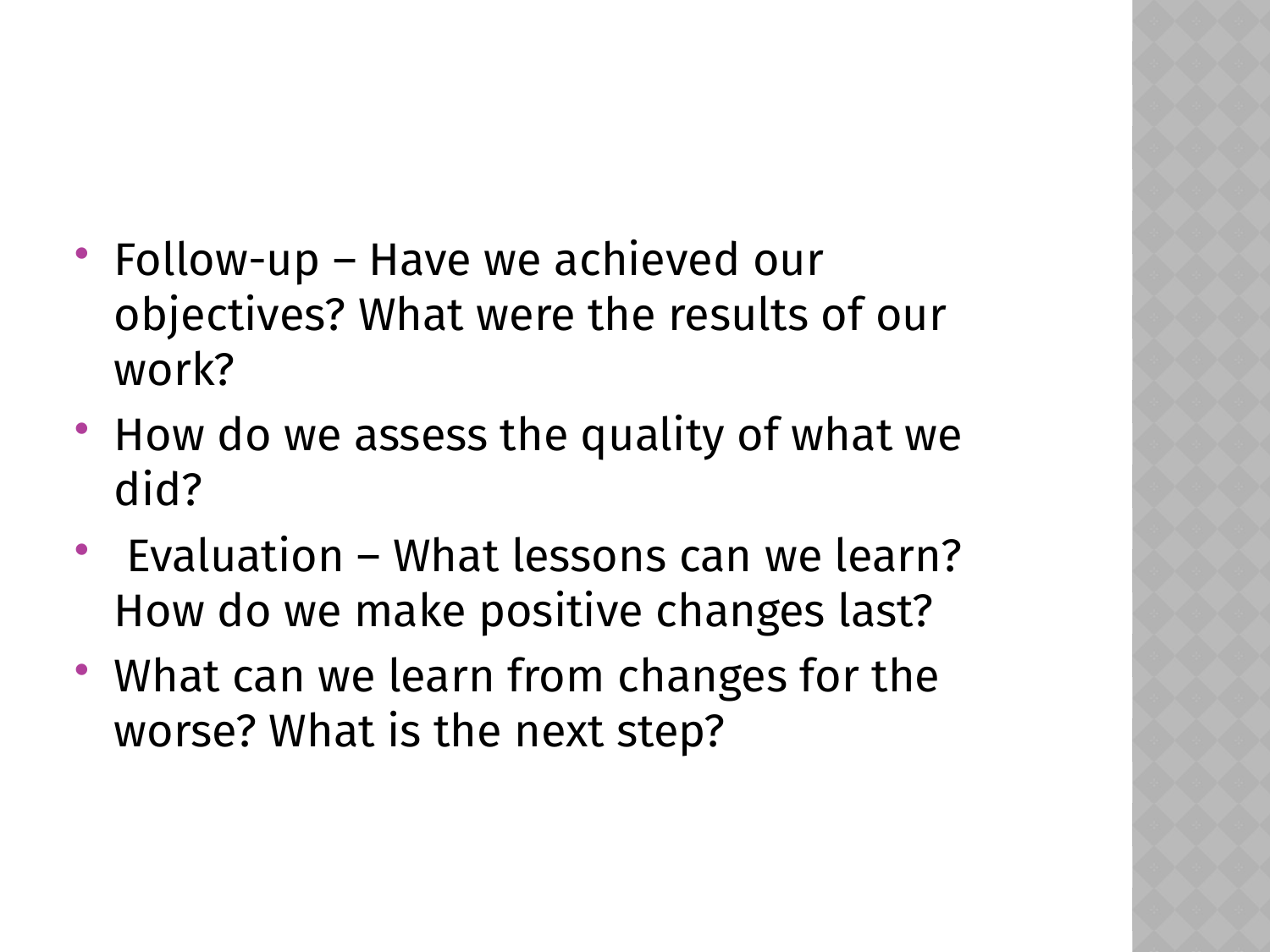

#
Follow-up – Have we achieved our objectives? What were the results of our work?
How do we assess the quality of what we did?
 Evaluation – What lessons can we learn? How do we make positive changes last?
What can we learn from changes for the worse? What is the next step?